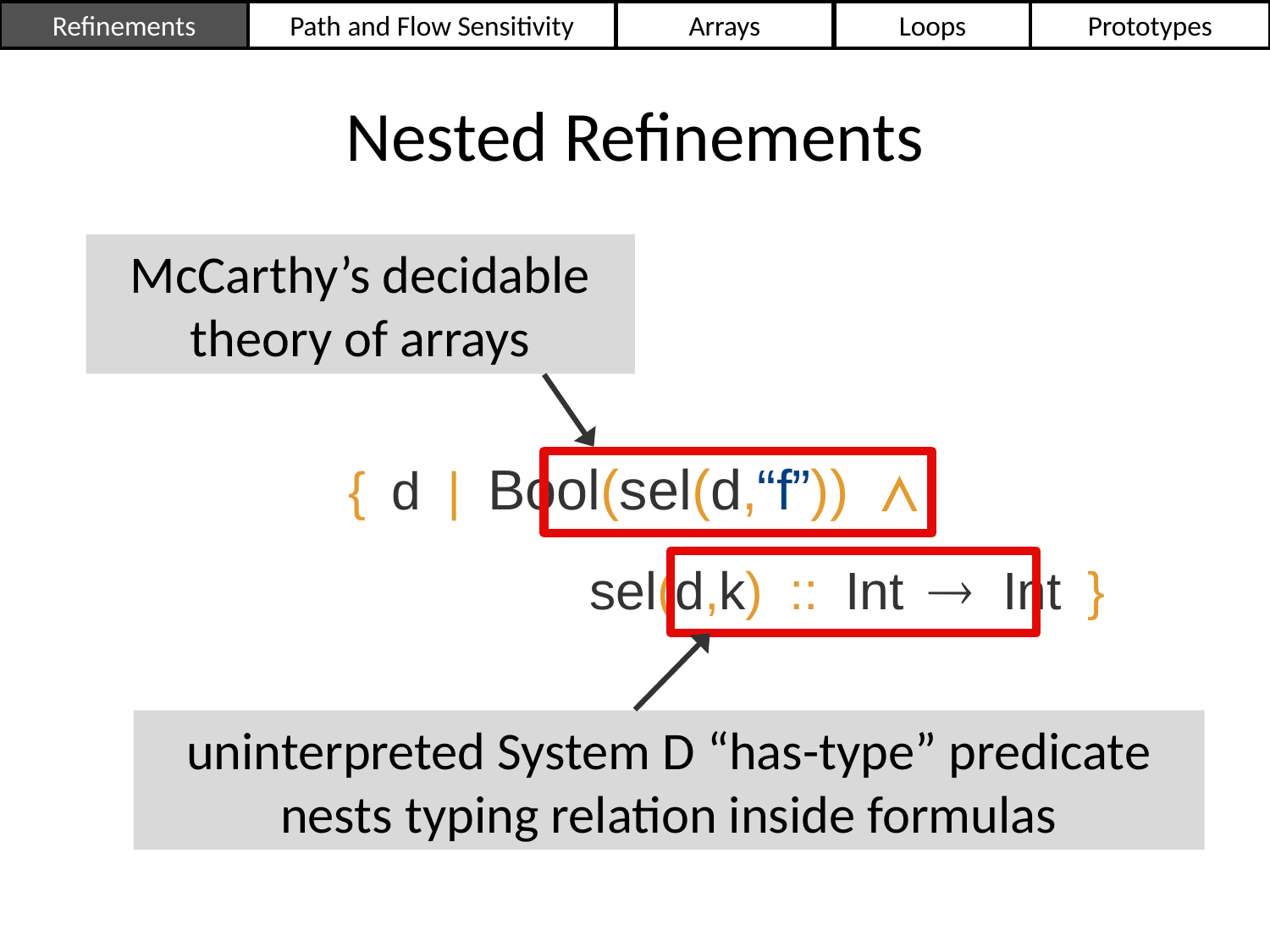

Refinements
Path and Flow Sensitivity
Arrays
Loops
Prototypes
Nested Refinements
McCarthy’s decidable theory of arrays

{ d | Bool(sel(d,“f”)) ∧
               sel(d,k) :: Int → Int }

uninterpreted System D “has-type” predicate
nests typing relation inside formulas
15